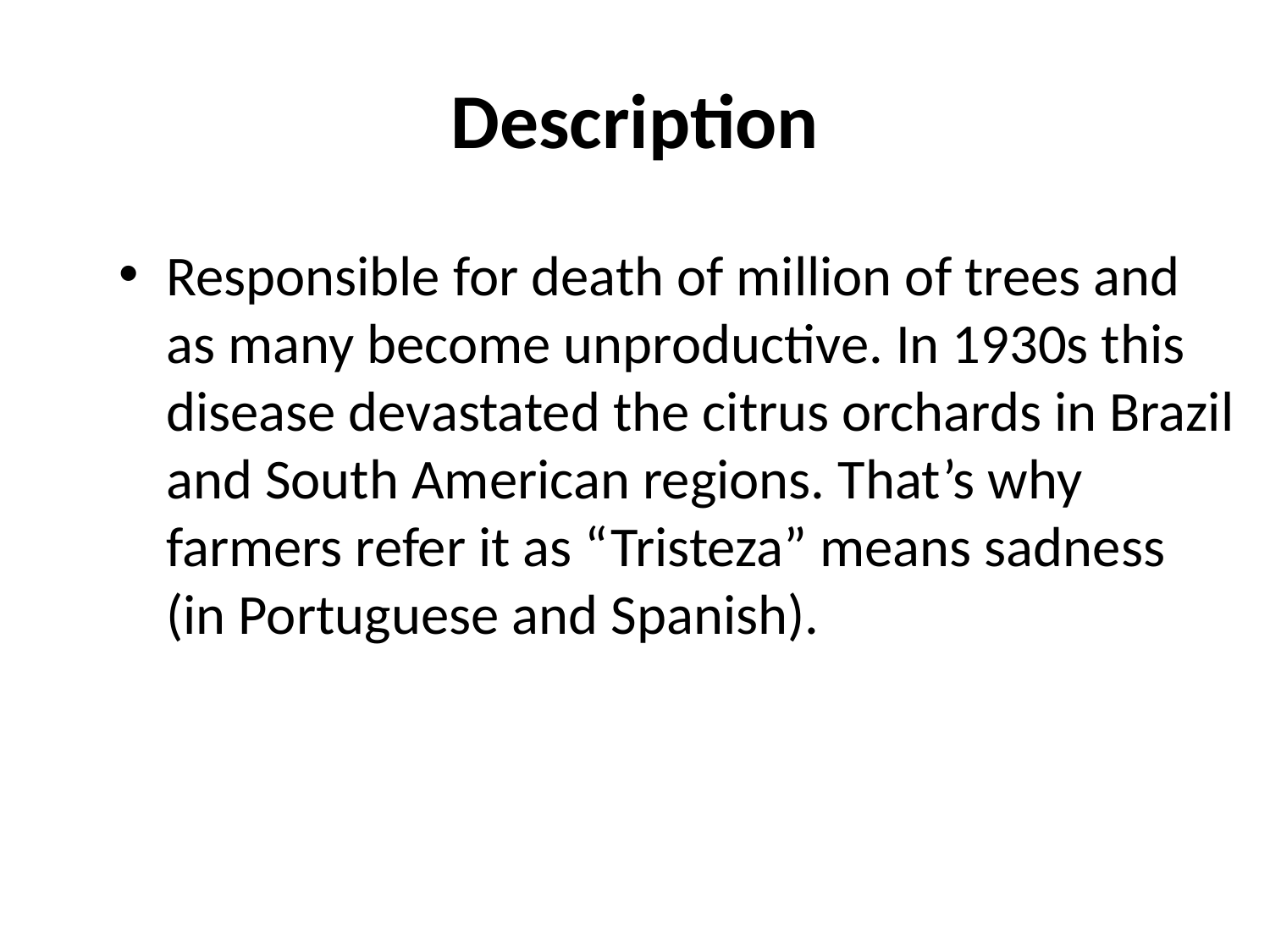

# Description
Responsible for death of million of trees and as many become unproductive. In 1930s this disease devastated the citrus orchards in Brazil and South American regions. That’s why farmers refer it as “Tristeza” means sadness (in Portuguese and Spanish).